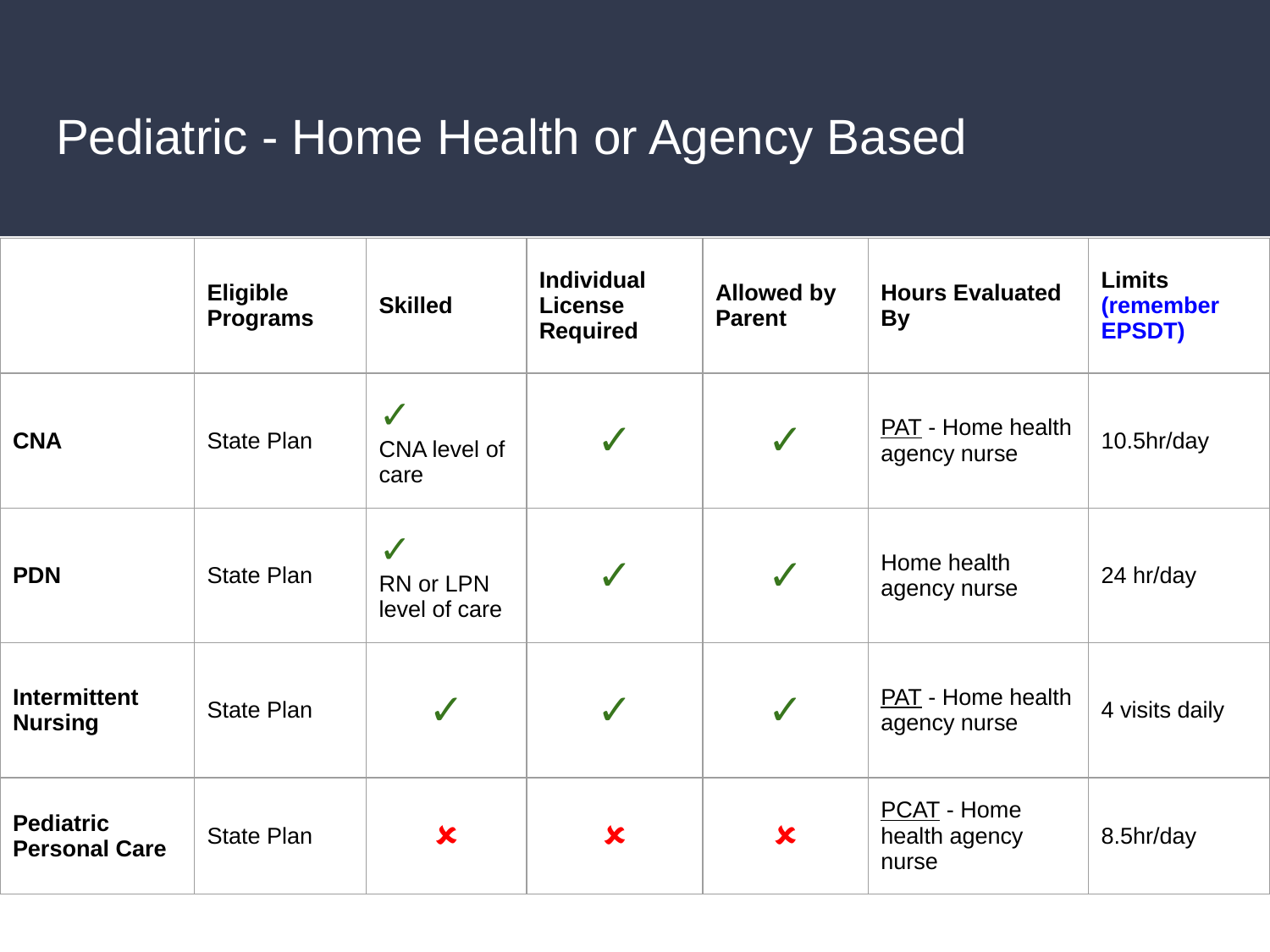

# Pediatric - Home Health or Agency Based
|  | Eligible Programs | Skilled | Individual License Required | Allowed by Parent | Hours Evaluated By | Limits (remember EPSDT) |
| --- | --- | --- | --- | --- | --- | --- |
| CNA | State Plan | ✓ CNA level of care | ✓ | ✓ | PAT - Home health agency nurse | 10.5hr/day |
| PDN | State Plan | ✓ RN or LPN level of care | ✓ | ✓ | Home health agency nurse | 24 hr/day |
| Intermittent Nursing | State Plan | ✓ | ✓ | ✓ | PAT - Home health agency nurse | 4 visits daily |
| Pediatric Personal Care | State Plan | 🗶 | 🗶 | 🗶 | PCAT - Home health agency nurse | 8.5hr/day |